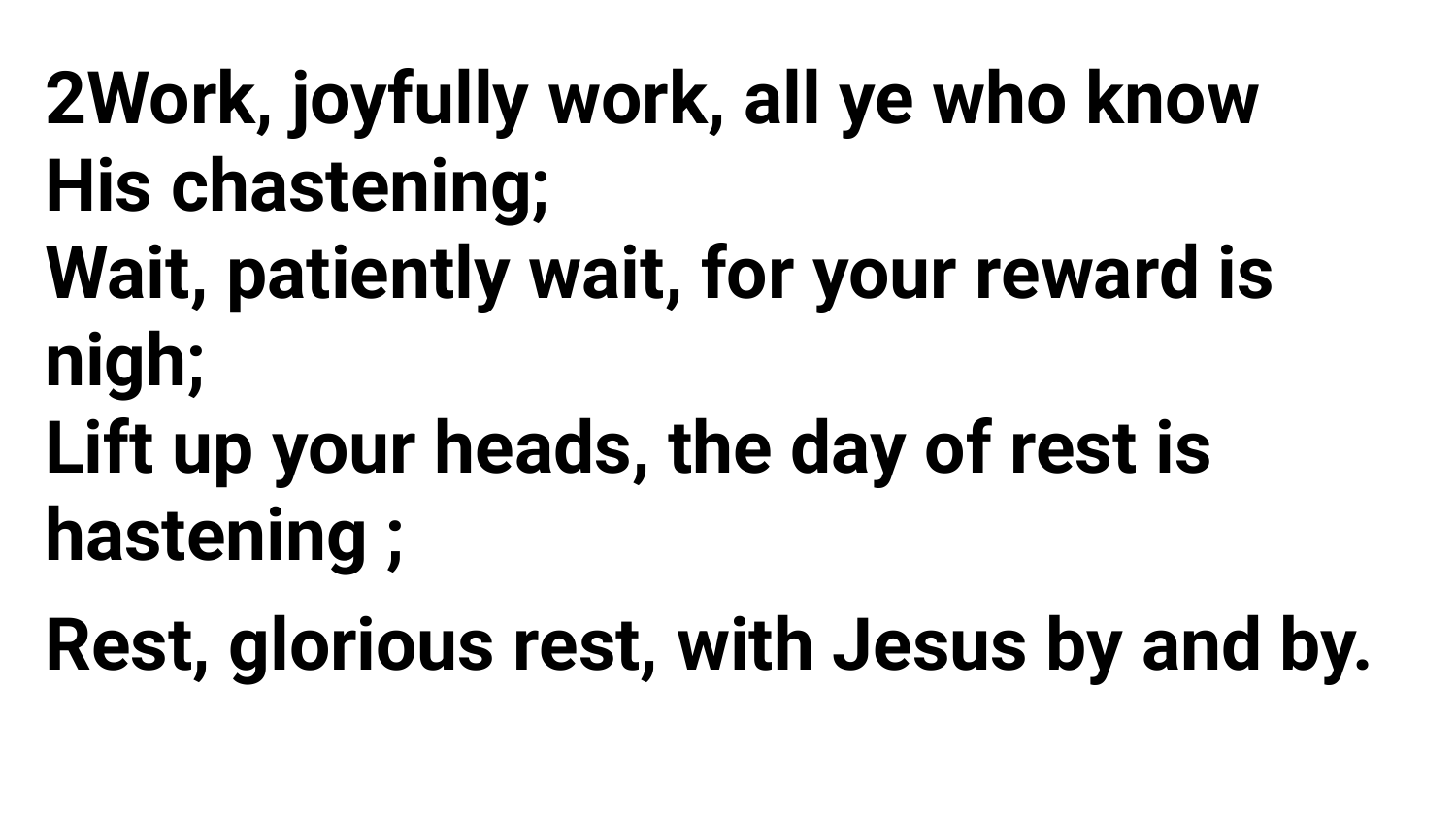

2Work, joyfully work, all ye who know
His chastening;
Wait, patiently wait, for your reward is nigh;
Lift up your heads, the day of rest is hastening ;
Rest, glorious rest, with Jesus by and by.